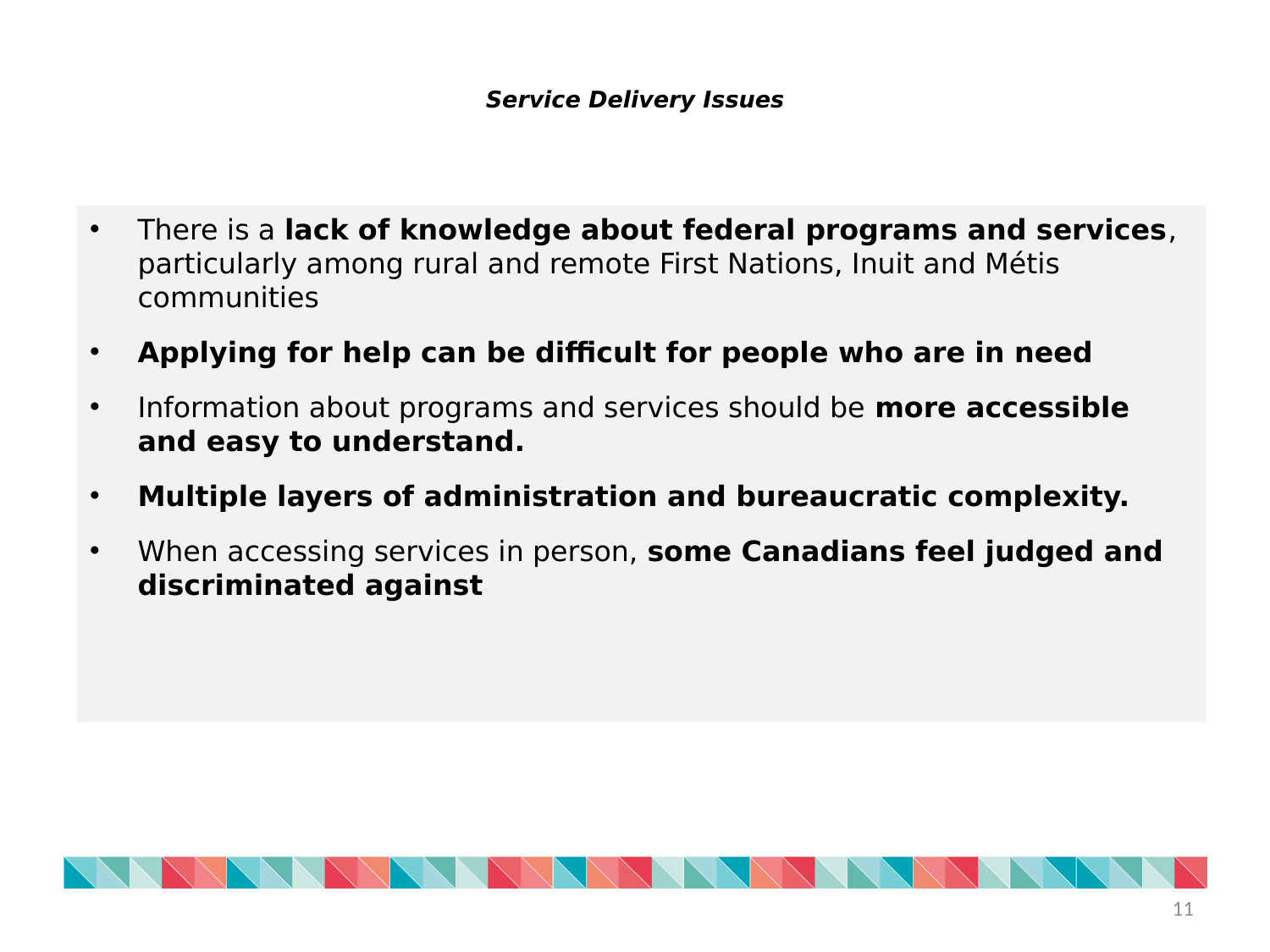

Service Delivery Issues
There is a lack of knowledge about federal programs and services, particularly among rural and remote First Nations, Inuit and Métis communities
Applying for help can be difficult for people who are in need
Information about programs and services should be more accessible and easy to understand.
Multiple layers of administration and bureaucratic complexity.
When accessing services in person, some Canadians feel judged and discriminated against
11